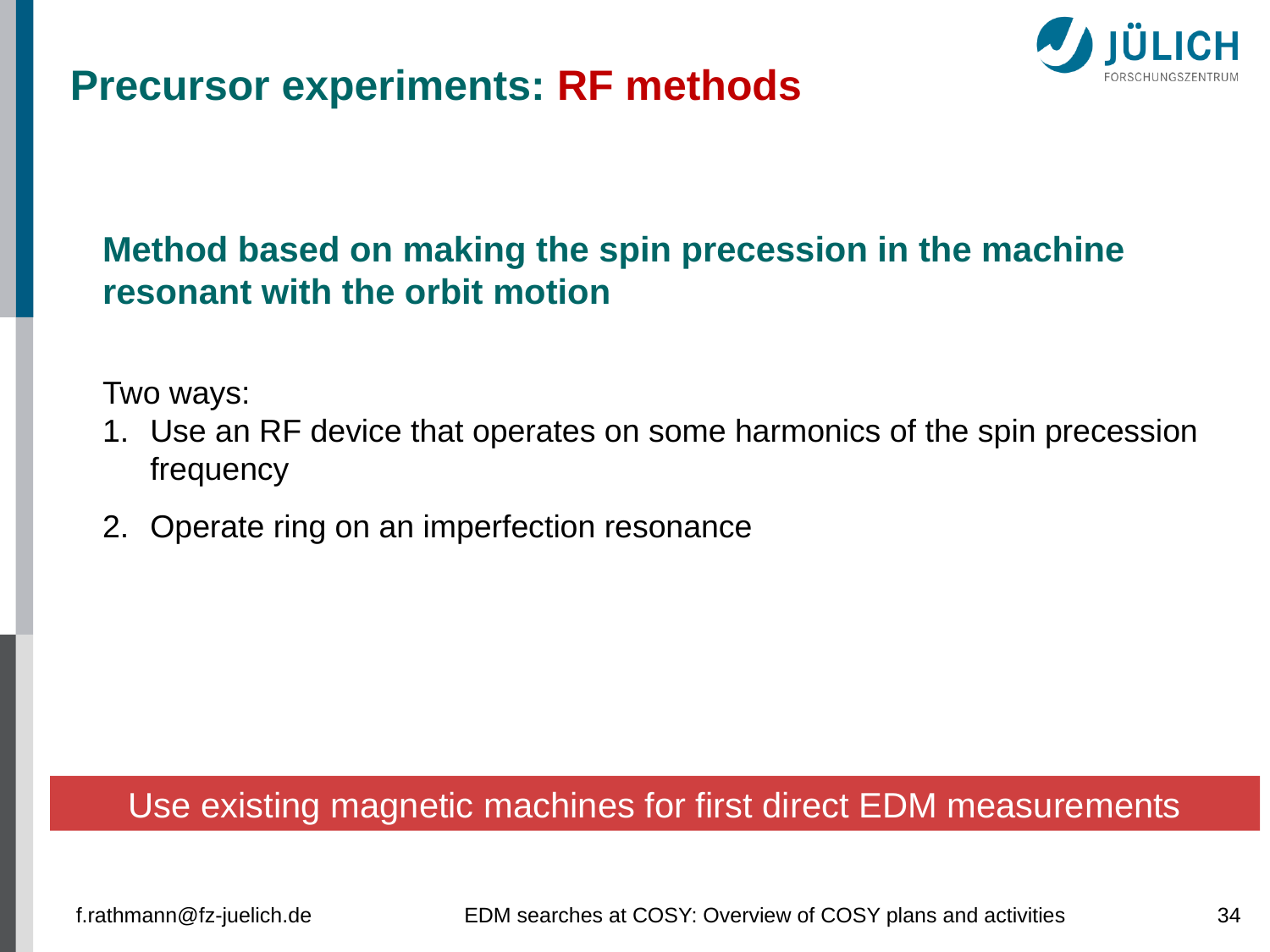

Precursor experiments: RF methods
Method based on making the spin precession in the machine resonant with the orbit motion

Two ways:
Use an RF device that operates on some harmonics of the spin precession frequency
Operate ring on an imperfection resonance
Use existing magnetic machines for first direct EDM measurements
f.rathmann@fz-juelich.de
EDM searches at COSY: Overview of COSY plans and activities
34